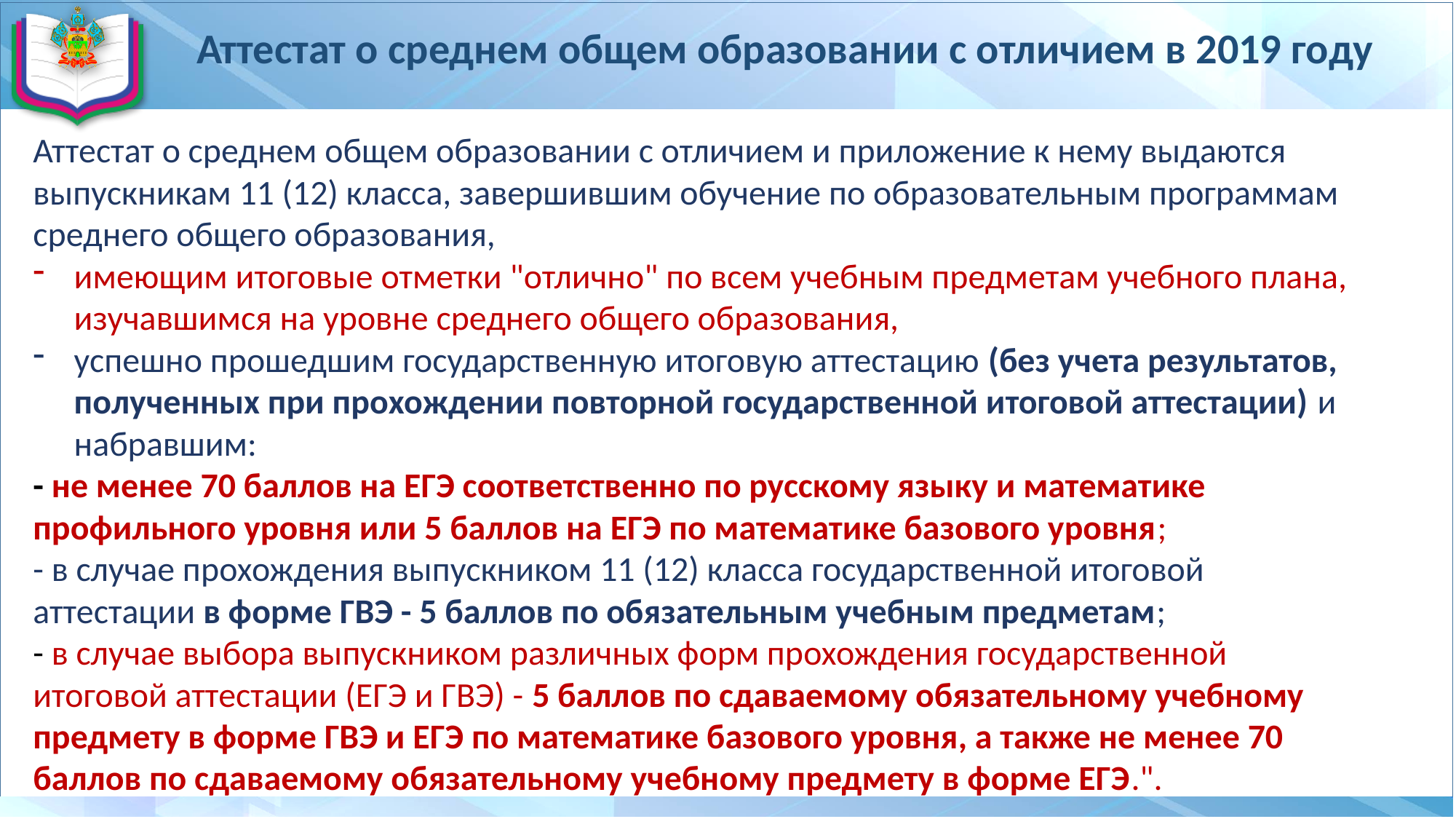

# Аттестат о среднем общем образовании с отличием в 2019 году
Аттестат о среднем общем образовании с отличием и приложение к нему выдаются выпускникам 11 (12) класса, завершившим обучение по образовательным программам среднего общего образования,
имеющим итоговые отметки "отлично" по всем учебным предметам учебного плана, изучавшимся на уровне среднего общего образования,
успешно прошедшим государственную итоговую аттестацию (без учета результатов, полученных при прохождении повторной государственной итоговой аттестации) и набравшим:
- не менее 70 баллов на ЕГЭ соответственно по русскому языку и математике профильного уровня или 5 баллов на ЕГЭ по математике базового уровня;
- в случае прохождения выпускником 11 (12) класса государственной итоговой аттестации в форме ГВЭ - 5 баллов по обязательным учебным предметам;
- в случае выбора выпускником различных форм прохождения государственной итоговой аттестации (ЕГЭ и ГВЭ) - 5 баллов по сдаваемому обязательному учебному предмету в форме ГВЭ и ЕГЭ по математике базового уровня, а также не менее 70 баллов по сдаваемому обязательному учебному предмету в форме ЕГЭ.".